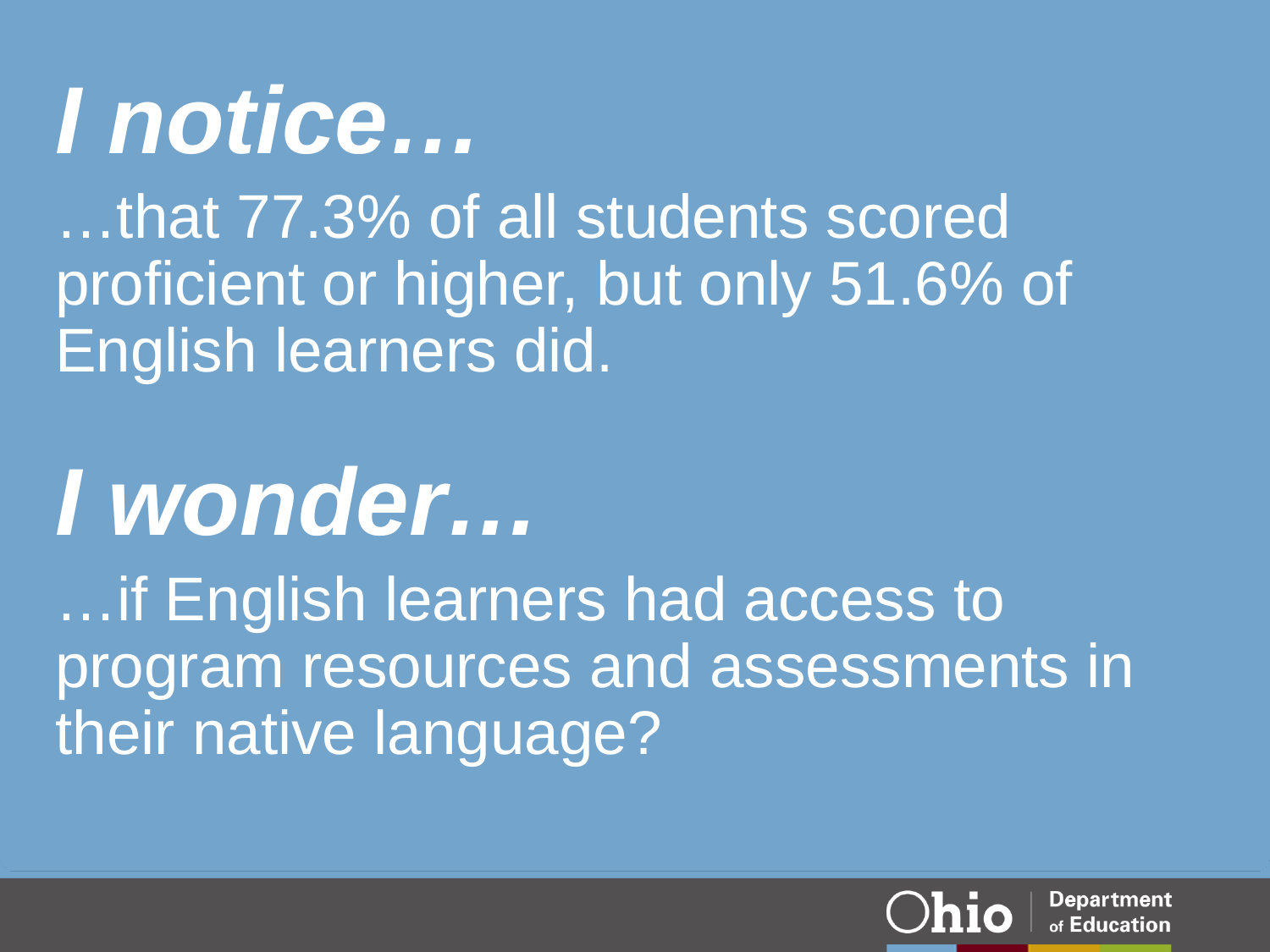

I notice…
…that 77.3% of all students scored proficient or higher, but only 51.6% of English learners did.
I wonder…
…if English learners had access to program resources and assessments in their native language?